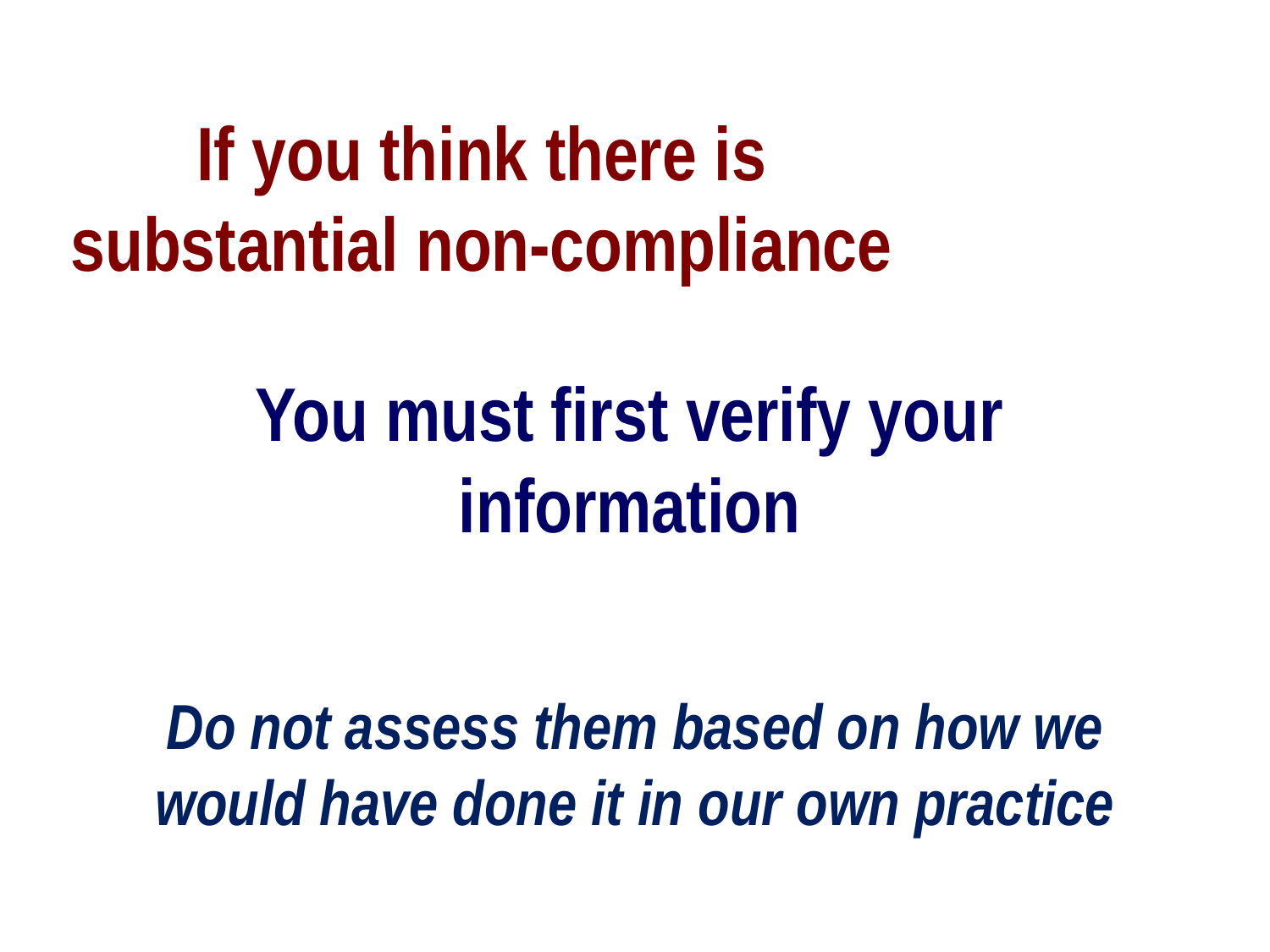

If you think there is substantial non-compliance
You must first verify your information
# Do not assess them based on how we would have done it in our own practice